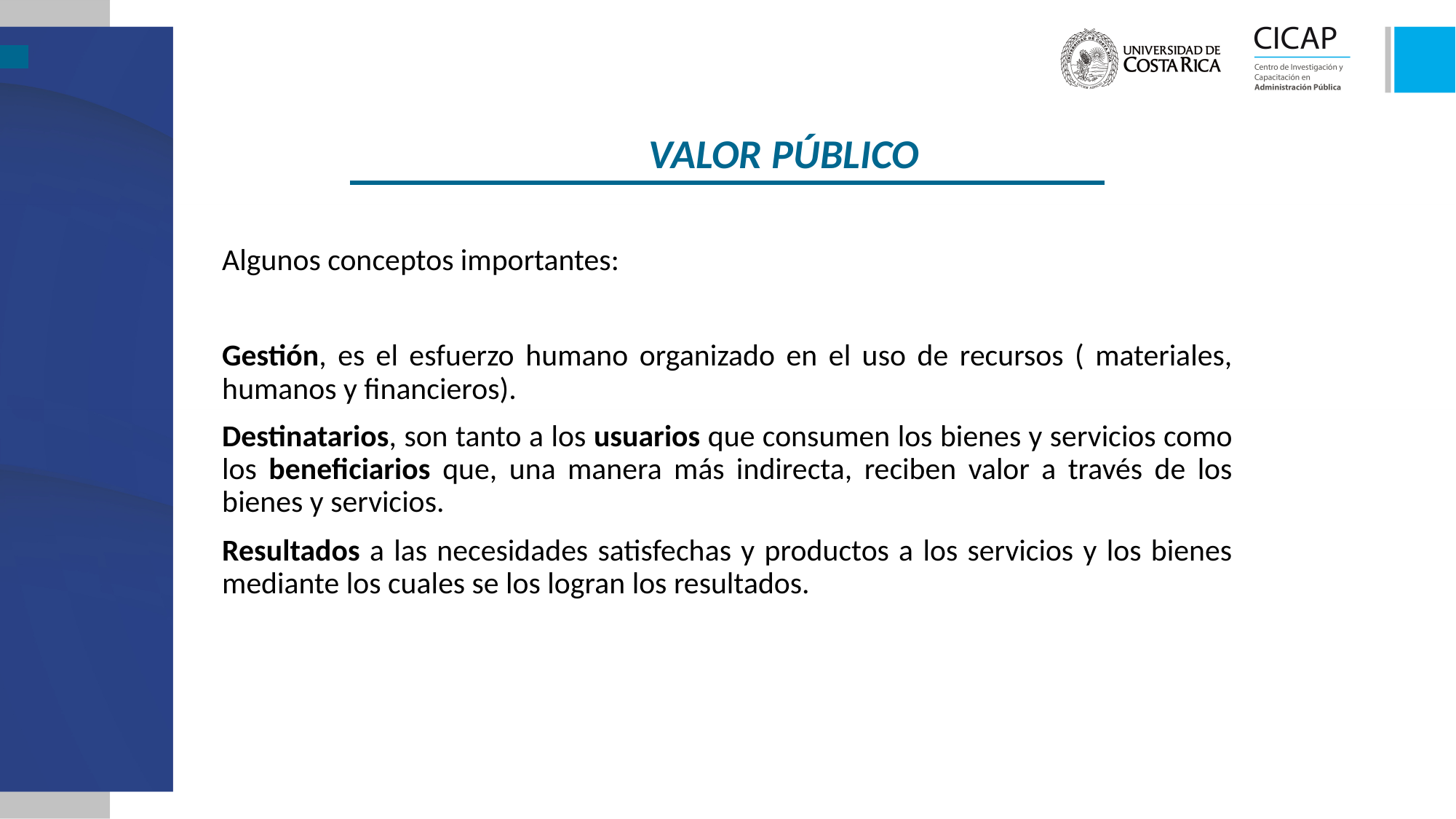

VALOR PÚBLICO

Algunos conceptos importantes:

Gestión, es el esfuerzo humano organizado en el uso de recursos ( materiales, humanos y financieros).
Destinatarios, son tanto a los usuarios que consumen los bienes y servicios como los beneficiarios que, una manera más indirecta, reciben valor a través de los bienes y servicios.
Resultados a las necesidades satisfechas y productos a los servicios y los bienes mediante los cuales se los logran los resultados.